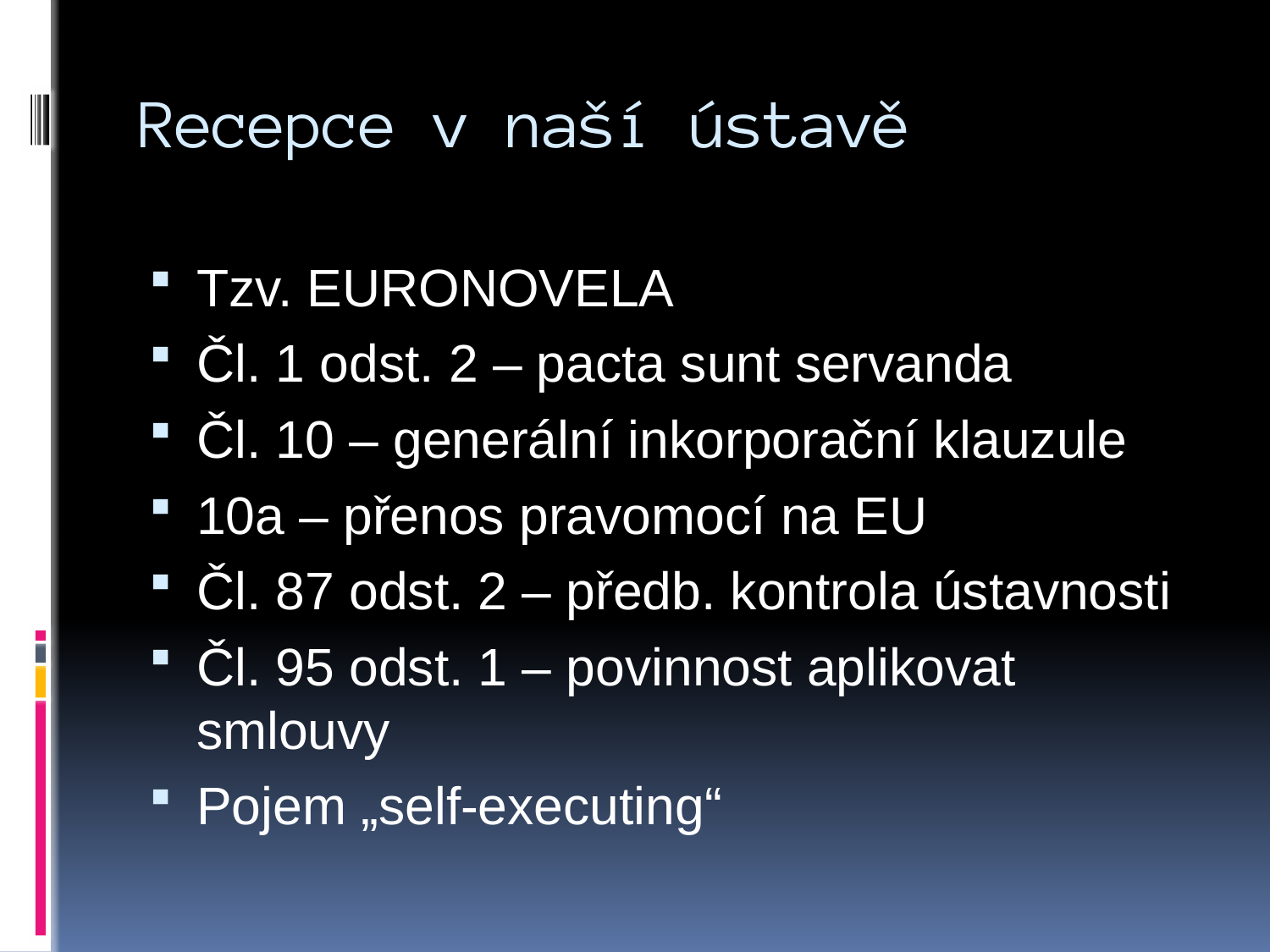

# Recepce v naší ústavě
Tzv. EURONOVELA
Čl. 1 odst. 2 – pacta sunt servanda
Čl. 10 – generální inkorporační klauzule
10a – přenos pravomocí na EU
Čl. 87 odst. 2 – předb. kontrola ústavnosti
Čl. 95 odst. 1 – povinnost aplikovat smlouvy
Pojem „self-executing“